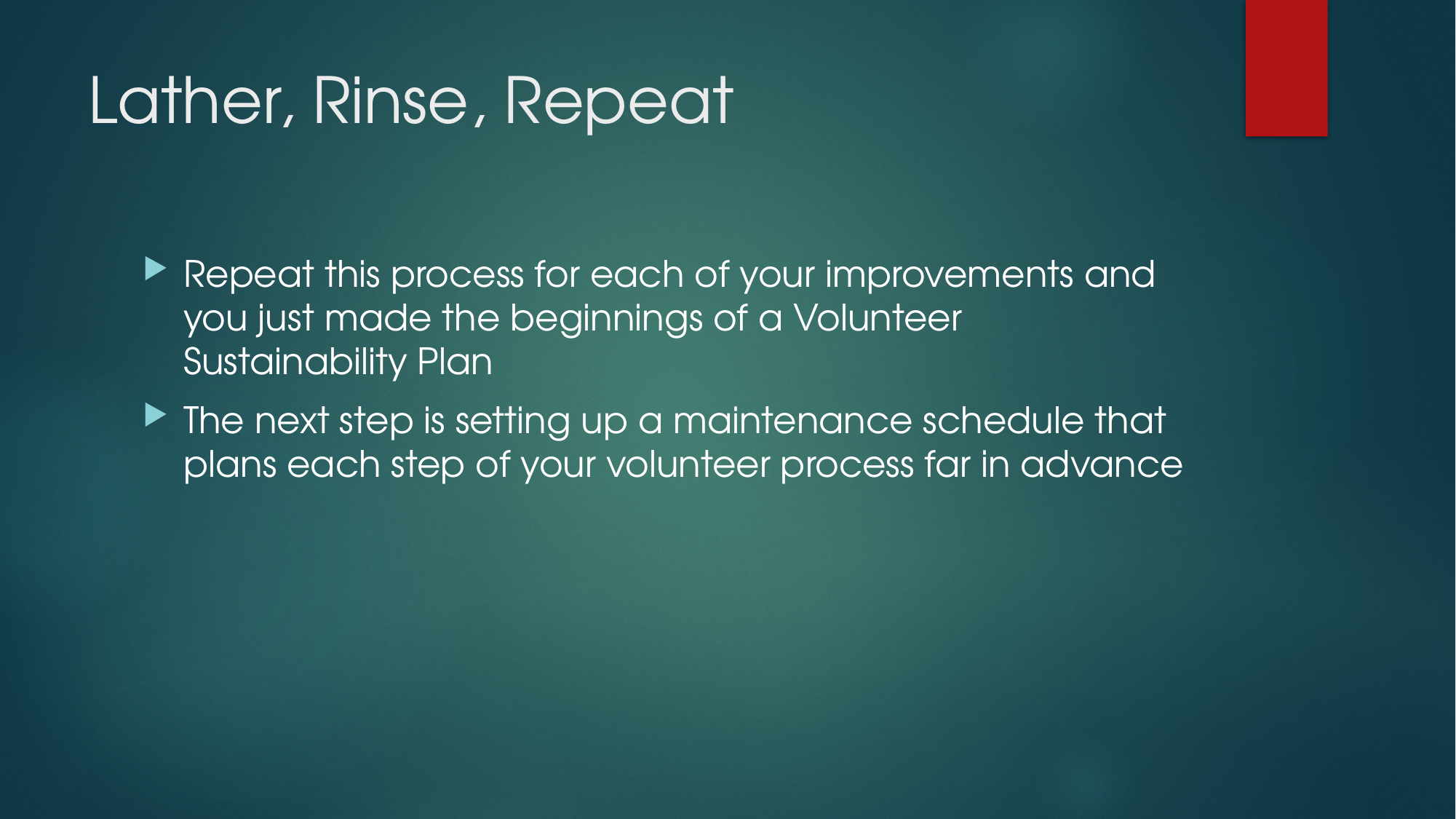

# Lather, Rinse, Repeat
Repeat this process for each of your improvements and you just made the beginnings of a Volunteer Sustainability Plan
The next step is setting up a maintenance schedule that plans each step of your volunteer process far in advance